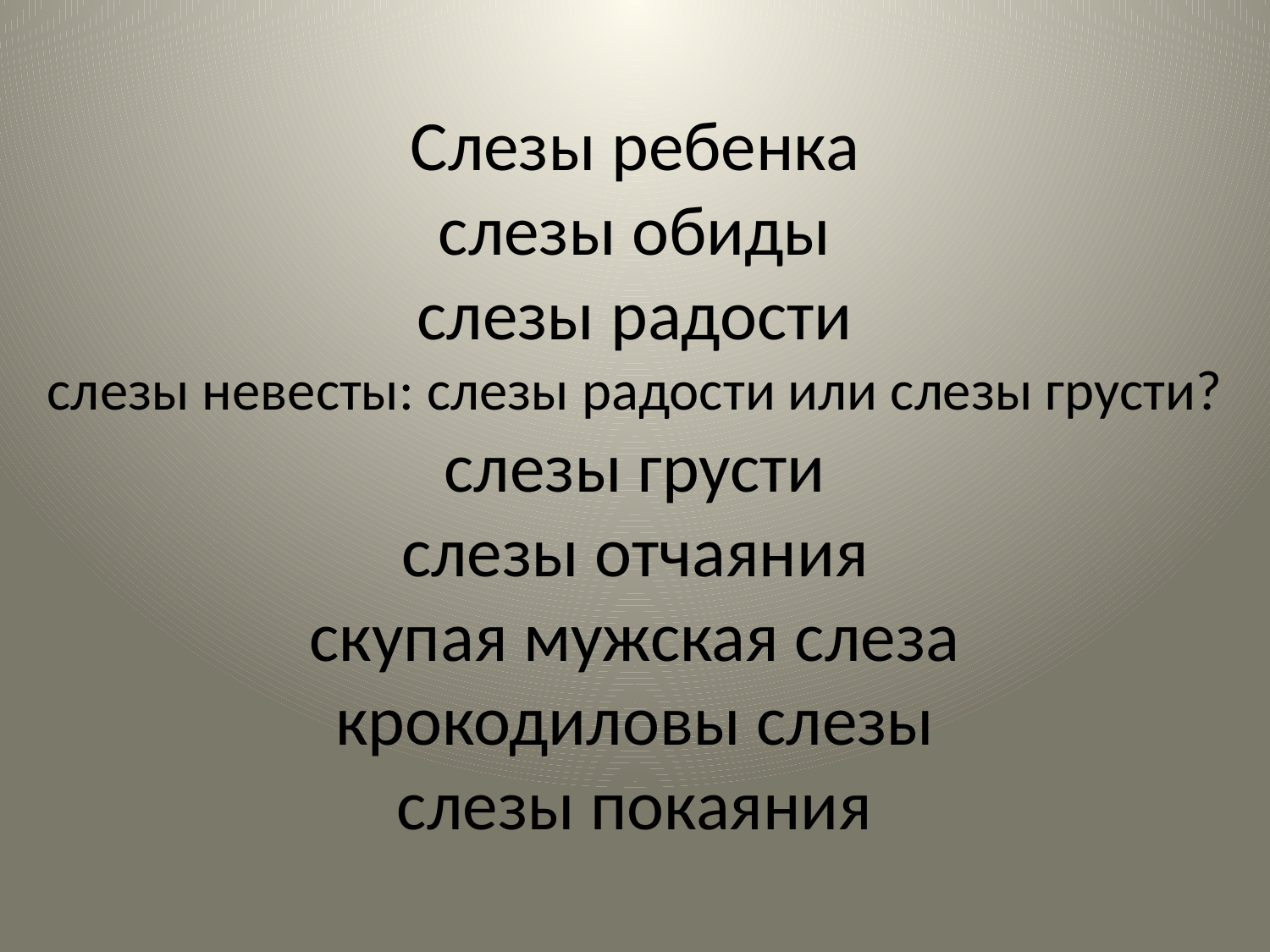

# Слезы ребенка слезы обиды слезы радости слезы невесты: слезы радости или слезы грусти? слезы грусти слезы отчаяния скупая мужская слеза крокодиловы слезы слезы покаяния